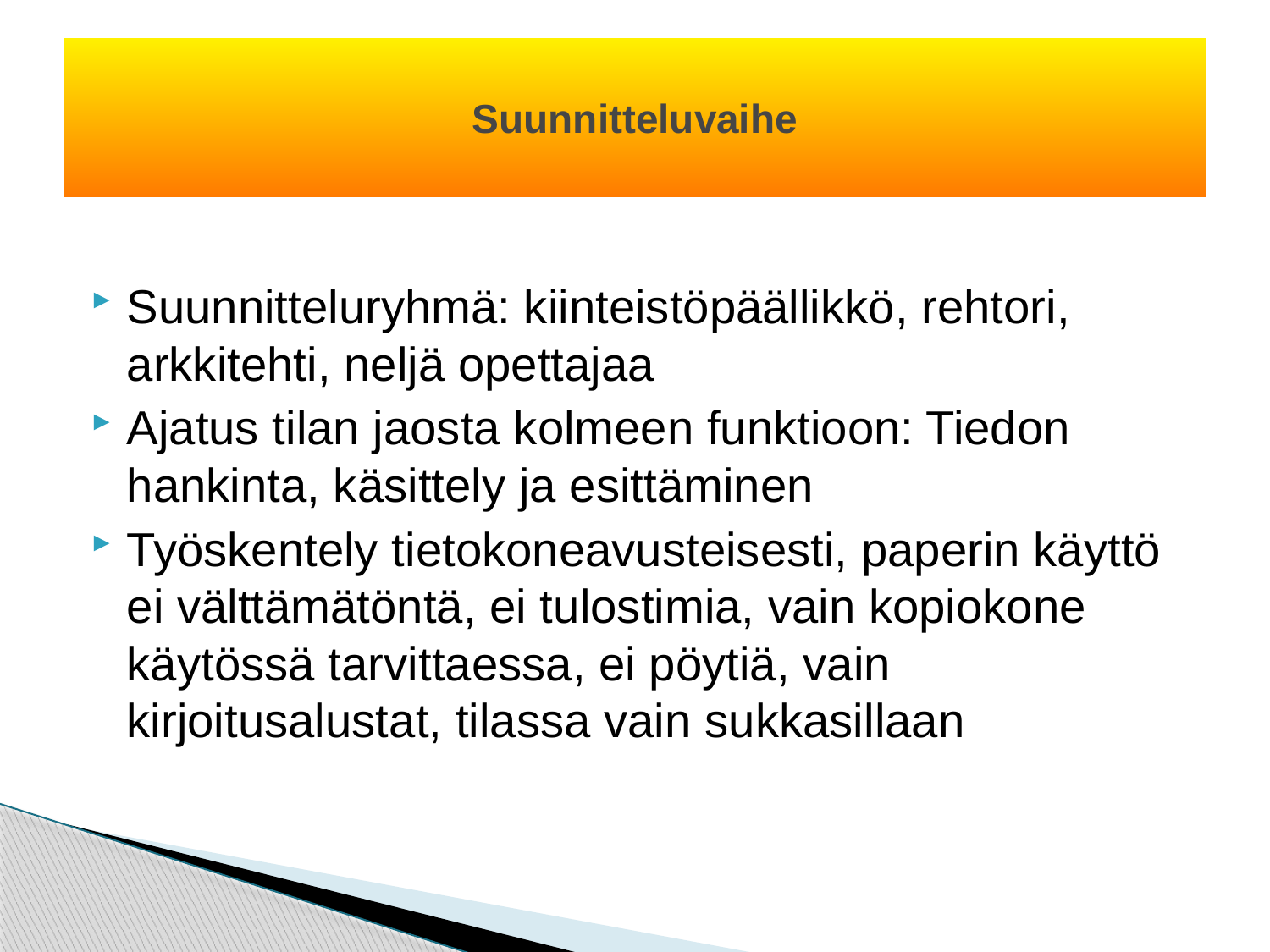

# Suunnitteluvaihe

Suunnitteluryhmä: kiinteistöpäällikkö, rehtori, arkkitehti, neljä opettajaa
Ajatus tilan jaosta kolmeen funktioon: Tiedon hankinta, käsittely ja esittäminen
Työskentely tietokoneavusteisesti, paperin käyttö ei välttämätöntä, ei tulostimia, vain kopiokone käytössä tarvittaessa, ei pöytiä, vain kirjoitusalustat, tilassa vain sukkasillaan